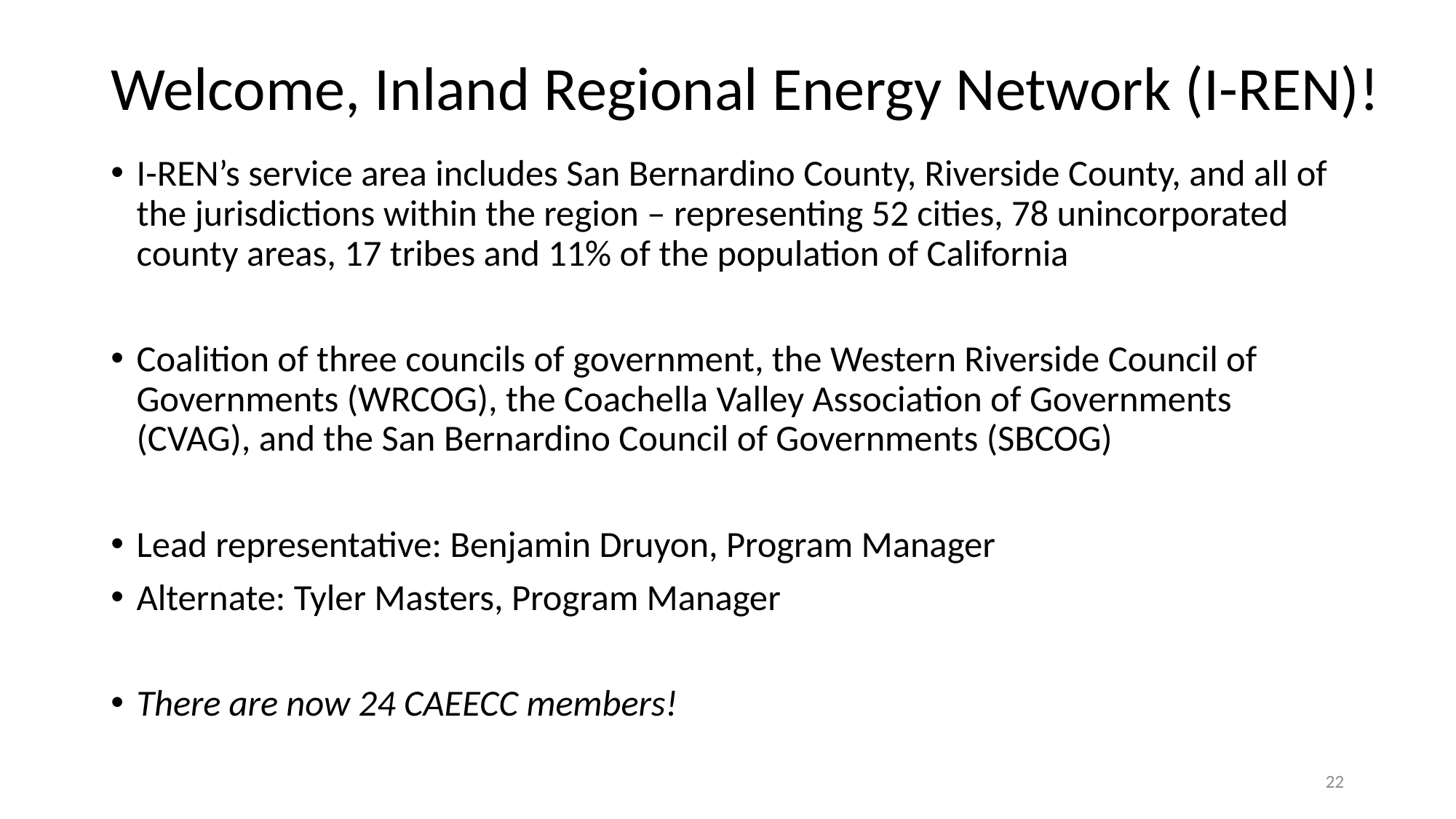

# Welcome, Inland Regional Energy Network (I-REN)!
I-REN’s service area includes San Bernardino County, Riverside County, and all of the jurisdictions within the region – representing 52 cities, 78 unincorporated county areas, 17 tribes and 11% of the population of California

Coalition of three councils of government, the Western Riverside Council of Governments (WRCOG), the Coachella Valley Association of Governments (CVAG), and the San Bernardino Council of Governments (SBCOG)

Lead representative: Benjamin Druyon, Program Manager
Alternate: Tyler Masters, Program Manager

There are now 24 CAEECC members!

22